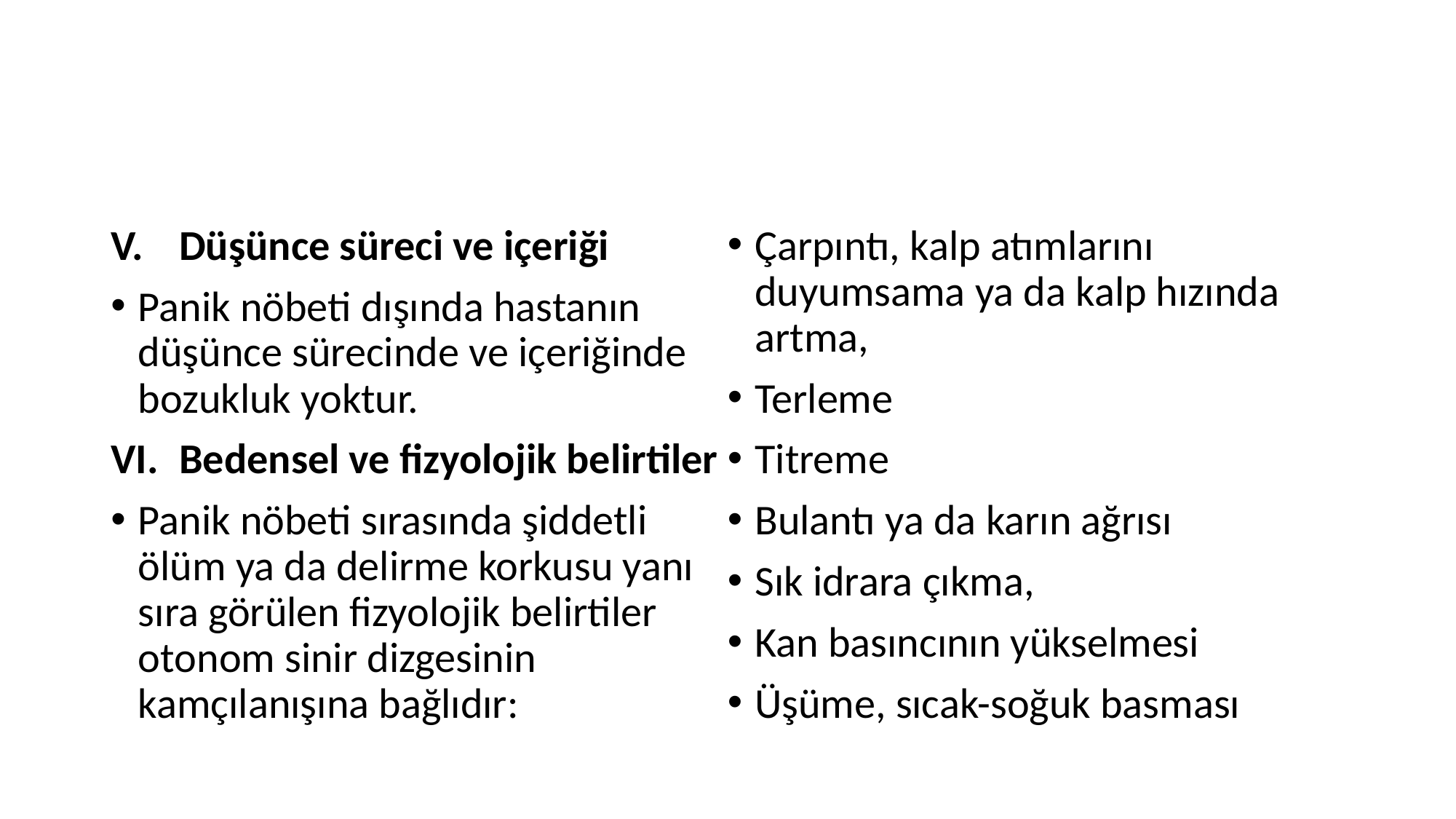

#
Düşünce süreci ve içeriği
Panik nöbeti dışında hastanın düşünce sürecinde ve içeriğinde bozukluk yoktur.
Bedensel ve fizyolojik belirtiler
Panik nöbeti sırasında şiddetli ölüm ya da delirme korkusu yanı sıra görülen fizyolojik belirtiler otonom sinir dizgesinin kamçılanışına bağlıdır:
Çarpıntı, kalp atımlarını duyumsama ya da kalp hızında artma,
Terleme
Titreme
Bulantı ya da karın ağrısı
Sık idrara çıkma,
Kan basıncının yükselmesi
Üşüme, sıcak-soğuk basması